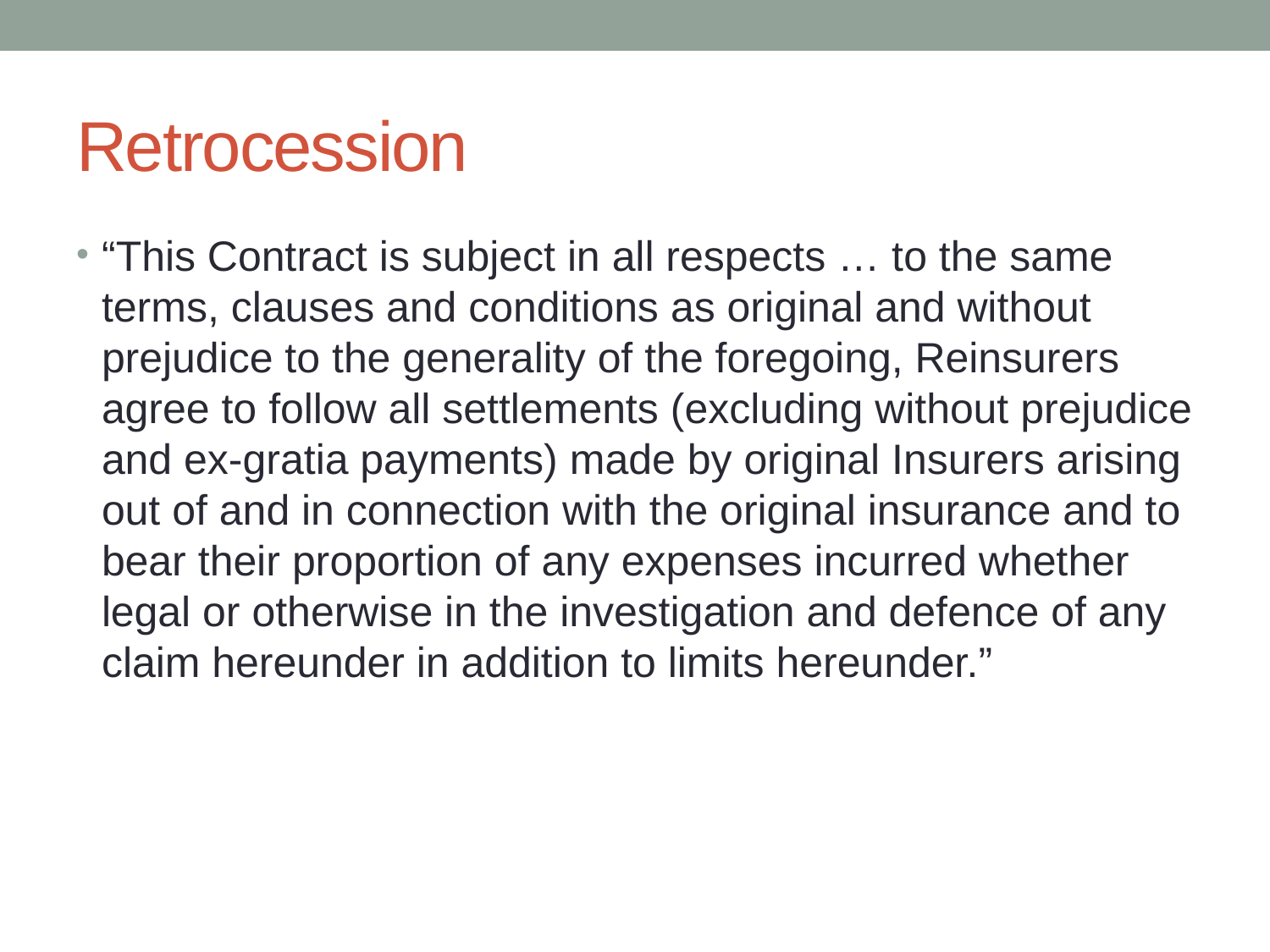

# Retrocession
“This Contract is subject in all respects … to the same terms, clauses and conditions as original and without prejudice to the generality of the foregoing, Reinsurers agree to follow all settlements (excluding without prejudice and ex-gratia payments) made by original Insurers arising out of and in connection with the original insurance and to bear their proportion of any expenses incurred whether legal or otherwise in the investigation and defence of any claim hereunder in addition to limits hereunder.”